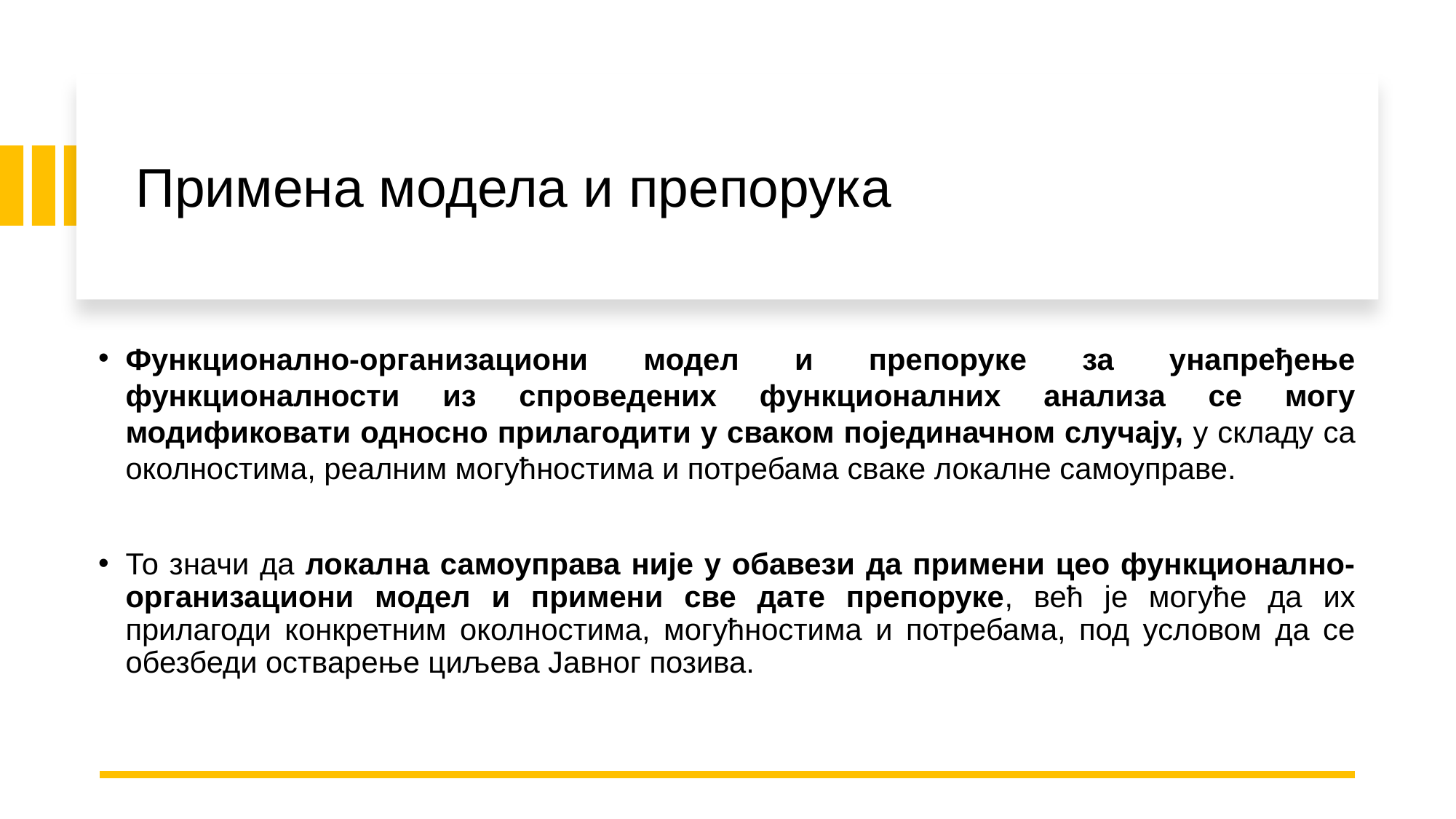

# Примена модела и препорука

Функционално-организациони модел и препоруке за унапређење функционалности из спроведених функционалних анализа се могу модификовати односно прилагодити у сваком појединачном случају, у складу са околностима, реалним могућностима и потребама сваке локалне самоуправе.

То значи да локална самоуправа није у обавези да примени цео функционално-организациони модел и примени све дате препоруке, већ је могуће да их прилагоди конкретним околностима, могућностима и потребама, под условом да се обезбеди остварење циљева Јавног позива.